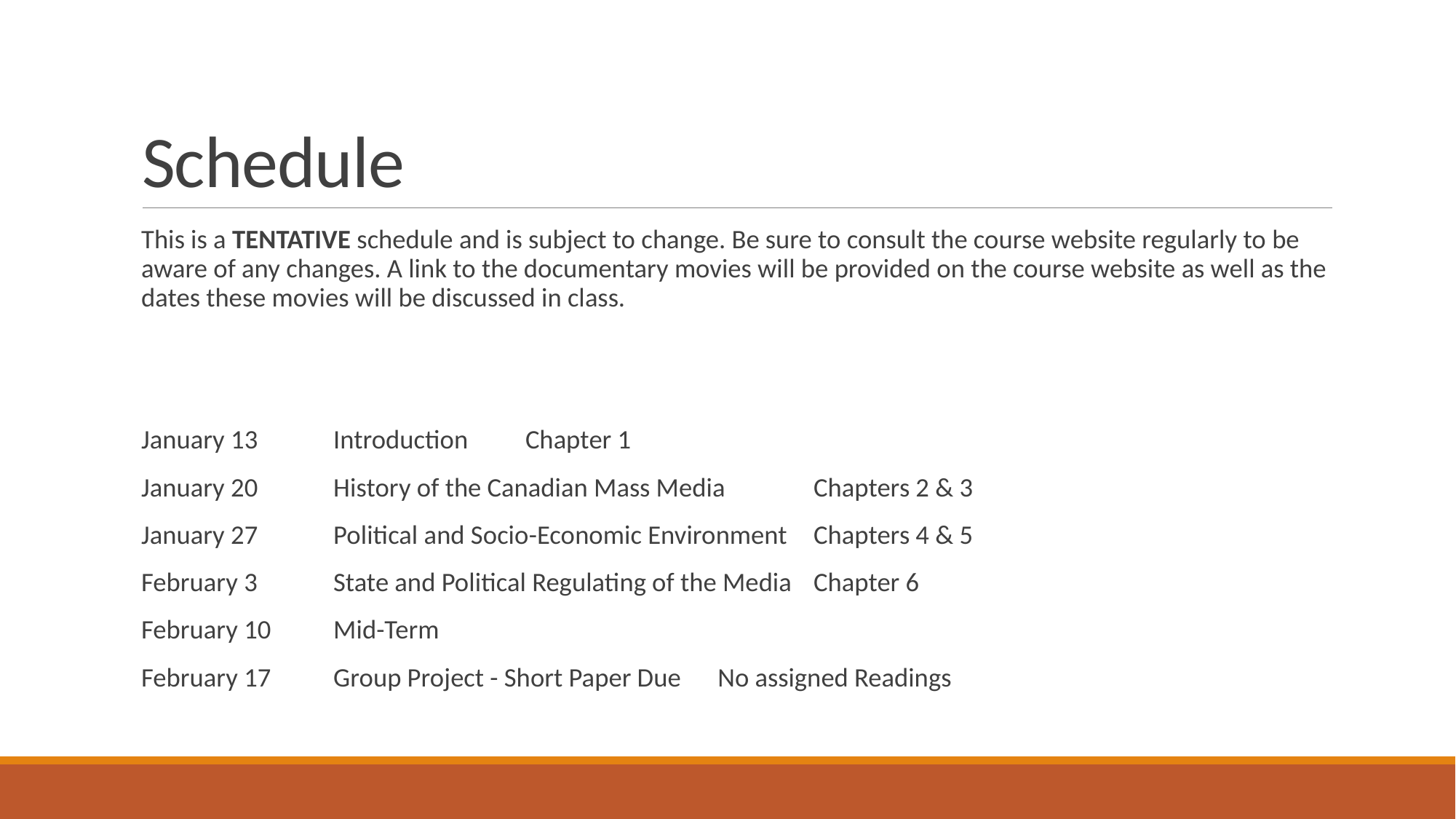

# Schedule
This is a TENTATIVE schedule and is subject to change. Be sure to consult the course website regularly to be aware of any changes. A link to the documentary movies will be provided on the course website as well as the dates these movies will be discussed in class.

January 13 		Introduction 				Chapter 1
January 20		History of the Canadian Mass Media		Chapters 2 & 3
January 27 		Political and Socio-Economic Environment 	Chapters 4 & 5
February 3		State and Political Regulating of the Media	Chapter 6
February 10   		Mid-Term
February 17		Group Project - Short Paper Due		No assigned Readings